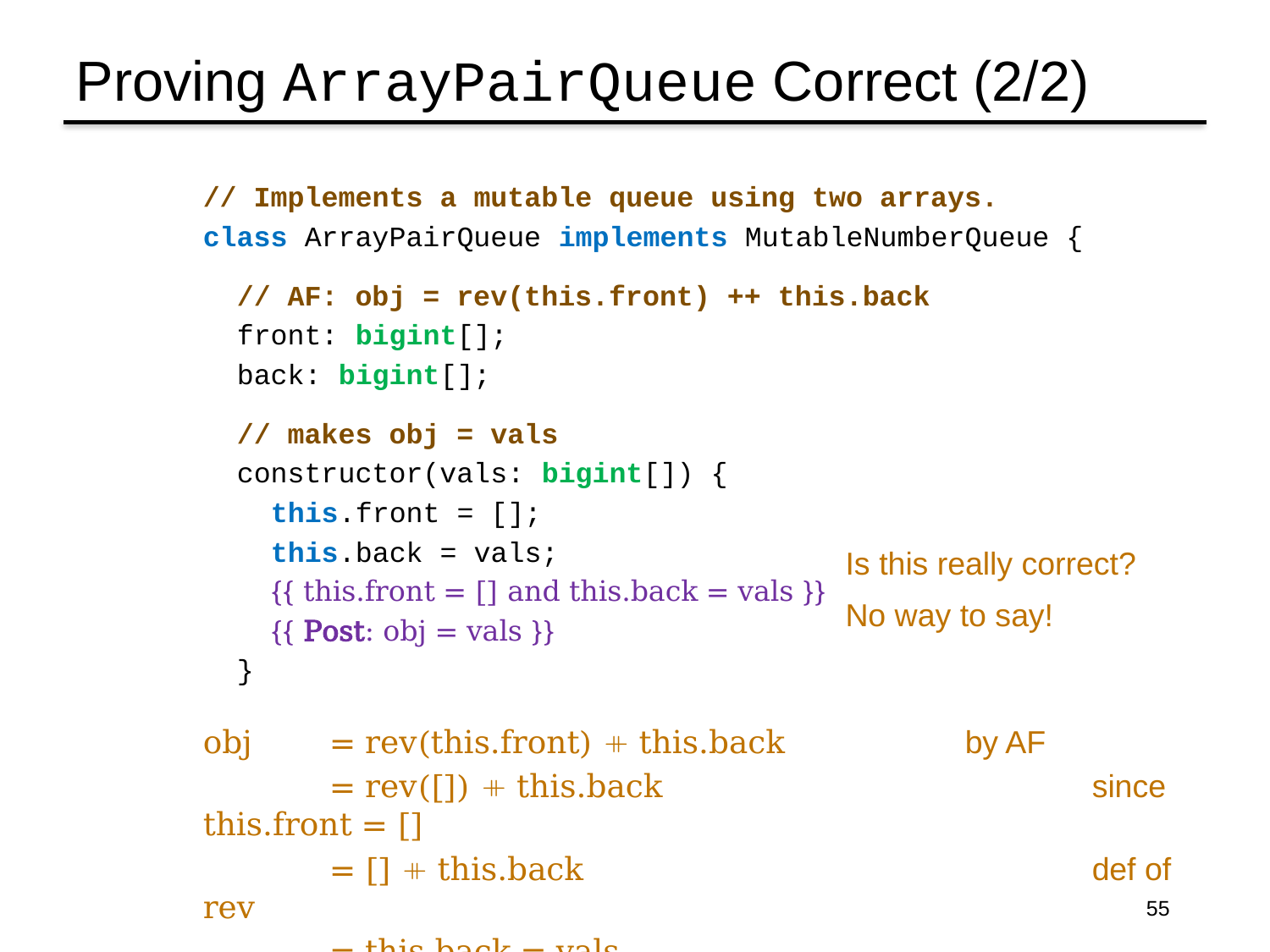

# Proving ArrayPairQueue Correct (2/2)
// Implements a mutable queue using two arrays.
class ArrayPairQueue implements MutableNumberQueue {

  // AF: obj = rev(this.front) ++ this.back
  front: bigint[];
  back: bigint[];

  // makes obj = vals
  constructor(vals: bigint[]) {
    this.front = [];
    this.back = vals;
    {{ this.front = [] and this.back = vals }}
    {{ Post: obj = vals }}
  }

obj	= rev(this.front) ⧺ this.back		by AF
	= rev([]) ⧺ this.back				since this.front = []
	= [] ⧺ this.back					def of rev
	= this.back = vals					since this.back = vals
Is this really correct?
No way to say!
55